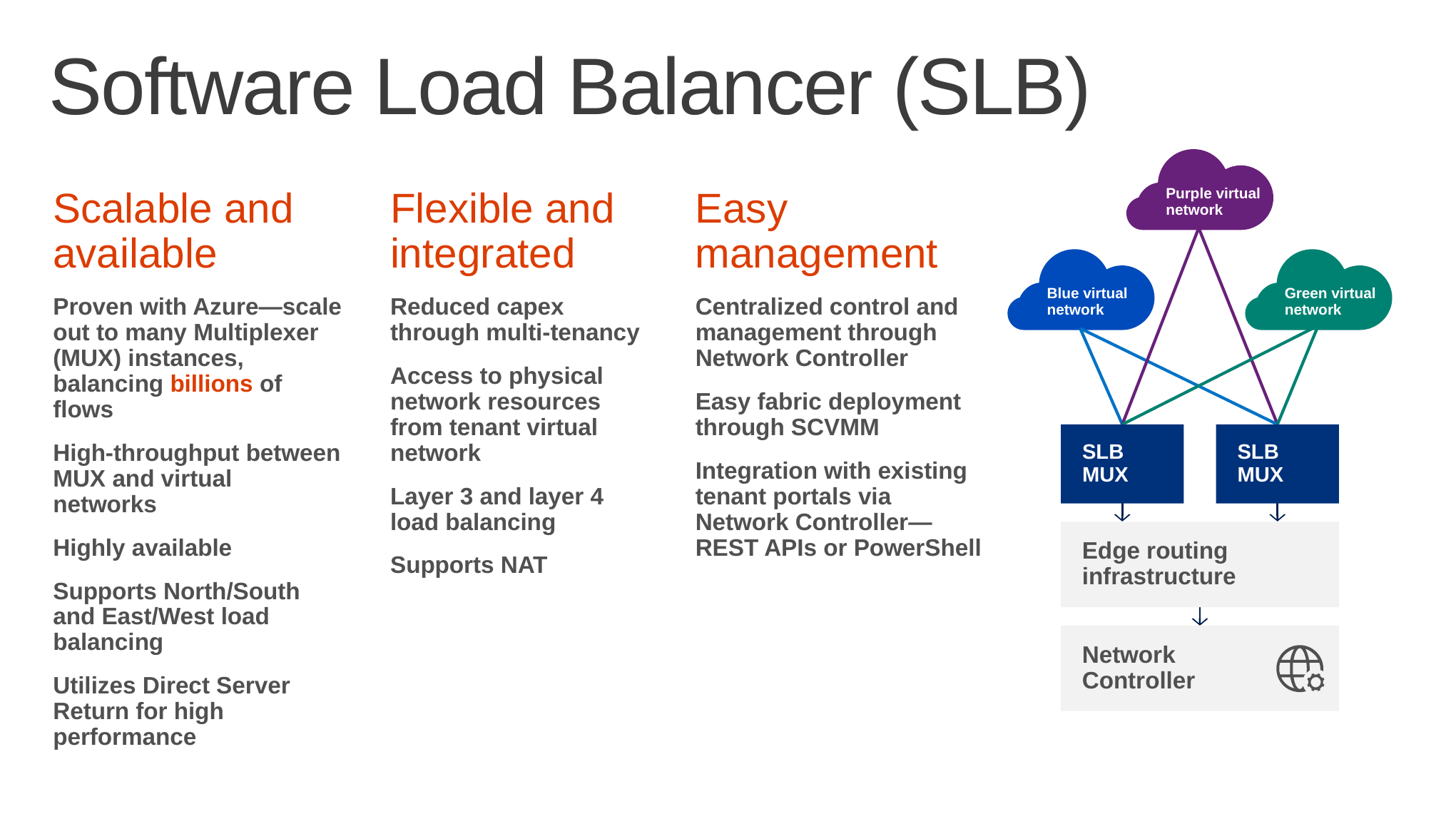

# Software Load Balancer (SLB)

Purple virtual network

Blue virtual network
Green virtual
network
SLB MUX
SLB MUX
Edge routing infrastructure
Network
Controller

Scalable and available
Proven with Azure—scale out to many Multiplexer (MUX) instances, balancing billions of flows
High-throughput between MUX and virtual networks
Highly available
Supports North/South and East/West load balancing
Utilizes Direct Server Return for high performance
Flexible and integrated
Reduced capex
through multi-tenancy
Access to physical
network resources from tenant virtual network
Layer 3 and layer 4
load balancing
Supports NAT
Easy management
Centralized control and management through Network Controller
Easy fabric deployment through SCVMM
Integration with existing tenant portals via
Network Controller—
REST APIs or PowerShell